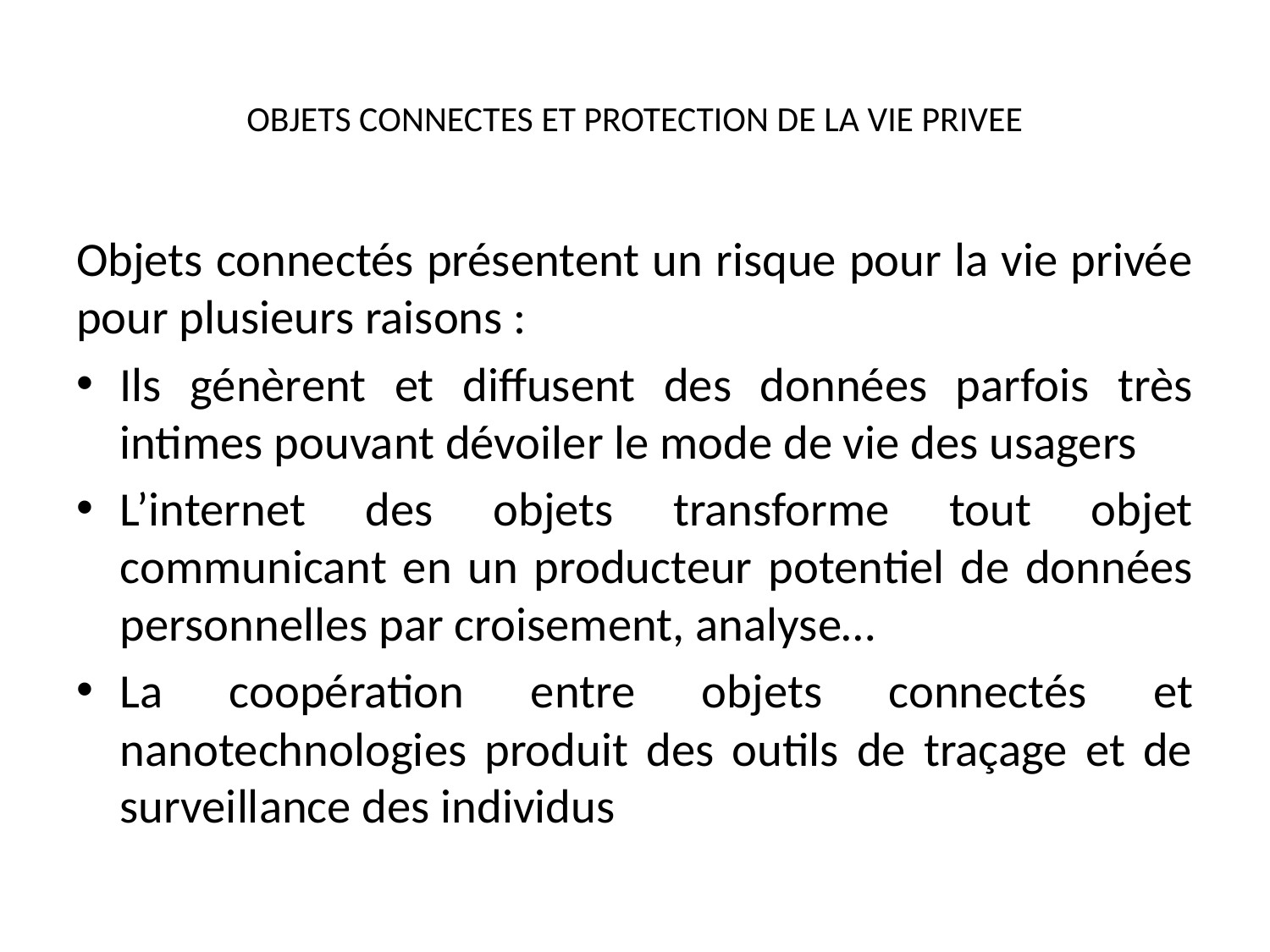

# OBJETS CONNECTES ET PROTECTION DE LA VIE PRIVEE
Objets connectés présentent un risque pour la vie privée pour plusieurs raisons :
Ils génèrent et diffusent des données parfois très intimes pouvant dévoiler le mode de vie des usagers
L’internet des objets transforme tout objet communicant en un producteur potentiel de données personnelles par croisement, analyse…
La coopération entre objets connectés et nanotechnologies produit des outils de traçage et de surveillance des individus